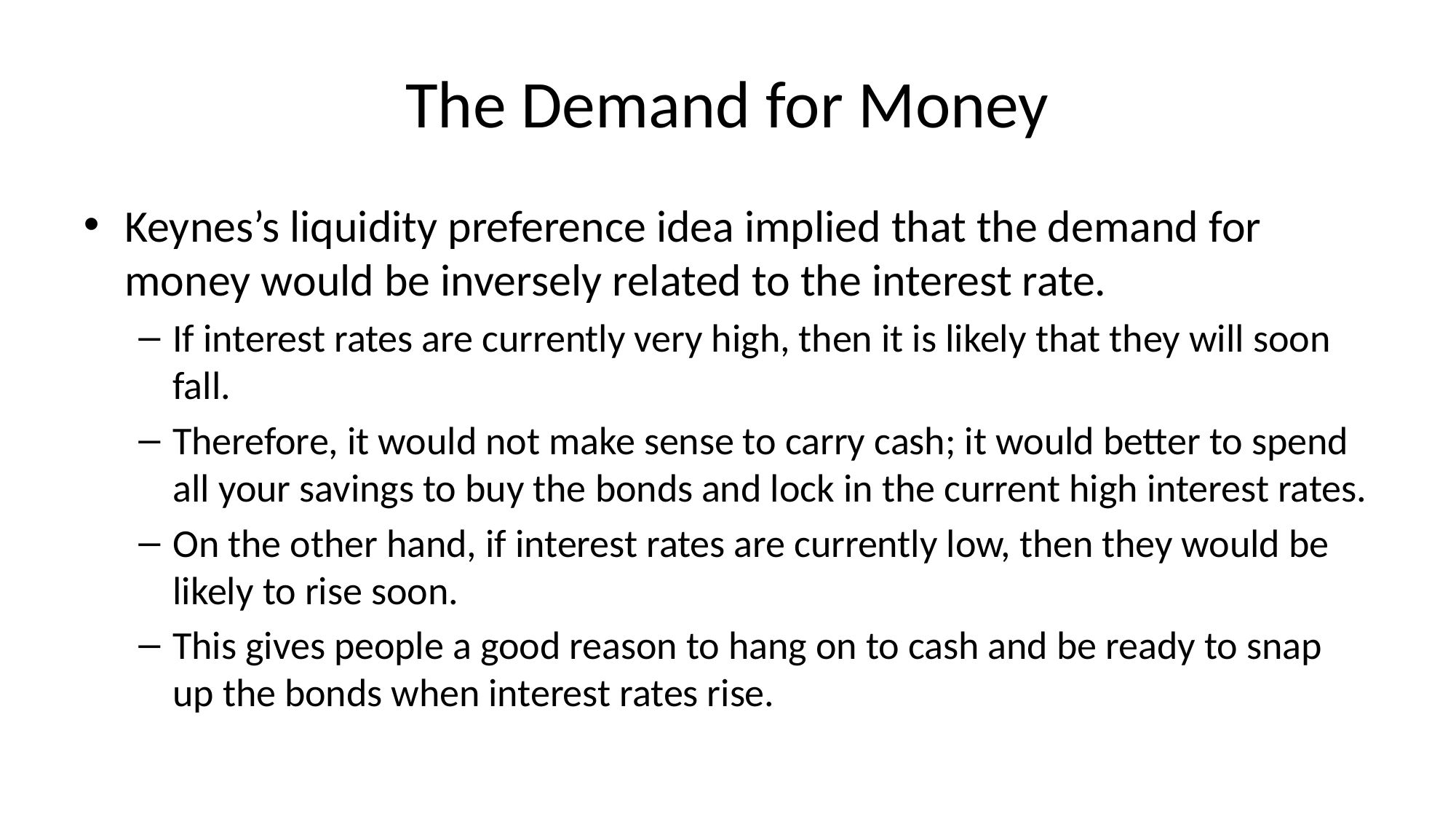

# The Demand for Money
Keynes’s liquidity preference idea implied that the demand for money would be inversely related to the interest rate.
If interest rates are currently very high, then it is likely that they will soon fall.
Therefore, it would not make sense to carry cash; it would better to spend all your savings to buy the bonds and lock in the current high interest rates.
On the other hand, if interest rates are currently low, then they would be likely to rise soon.
This gives people a good reason to hang on to cash and be ready to snap up the bonds when interest rates rise.